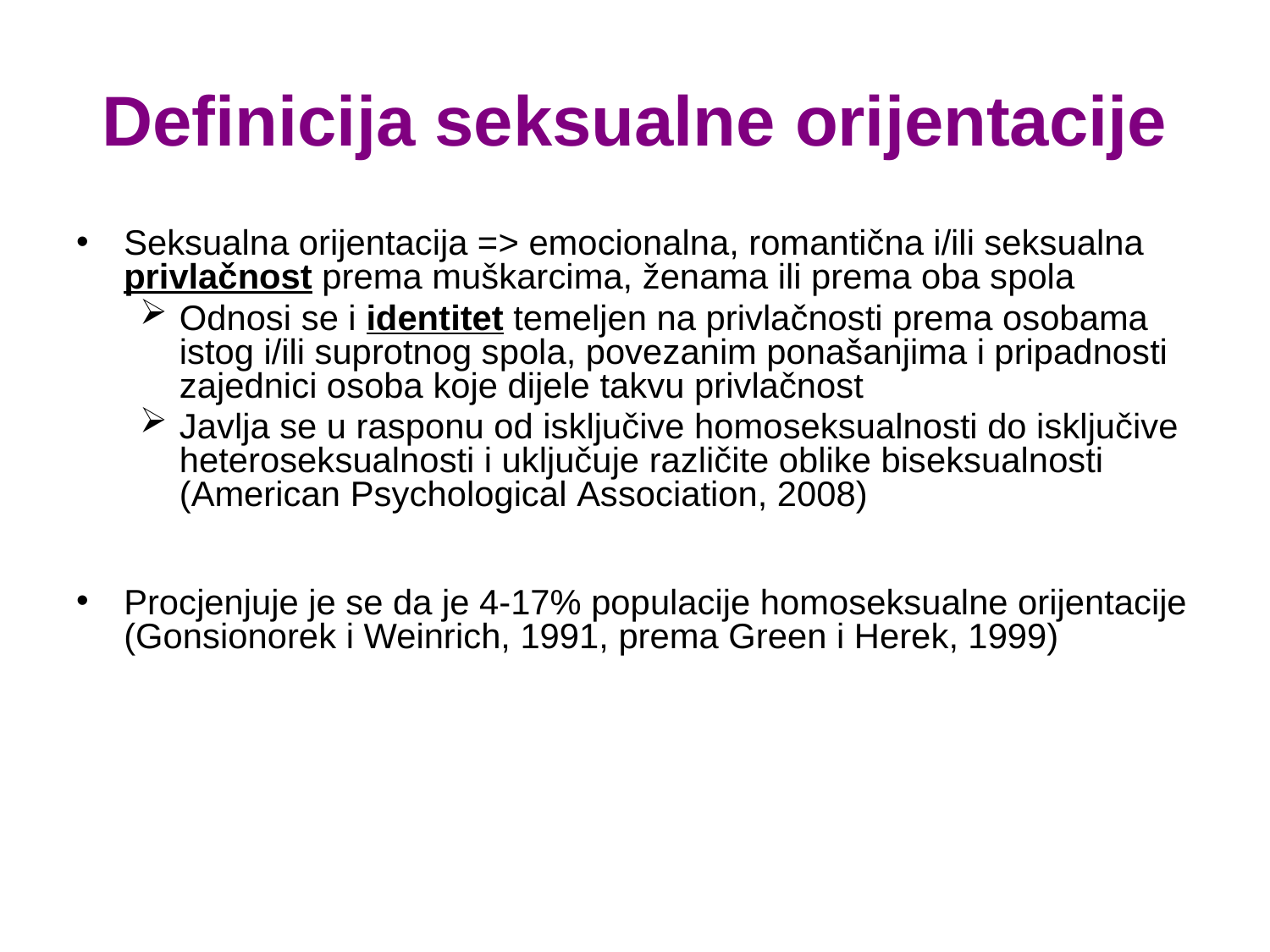

# Definicija seksualne orijentacije
Seksualna orijentacija => emocionalna, romantična i/ili seksualna privlačnost prema muškarcima, ženama ili prema oba spola
Odnosi se i identitet temeljen na privlačnosti prema osobama istog i/ili suprotnog spola, povezanim ponašanjima i pripadnosti zajednici osoba koje dijele takvu privlačnost
Javlja se u rasponu od isključive homoseksualnosti do isključive heteroseksualnosti i uključuje različite oblike biseksualnosti (American Psychological Association, 2008)

Procjenjuje je se da je 4-17% populacije homoseksualne orijentacije (Gonsionorek i Weinrich, 1991, prema Green i Herek, 1999)